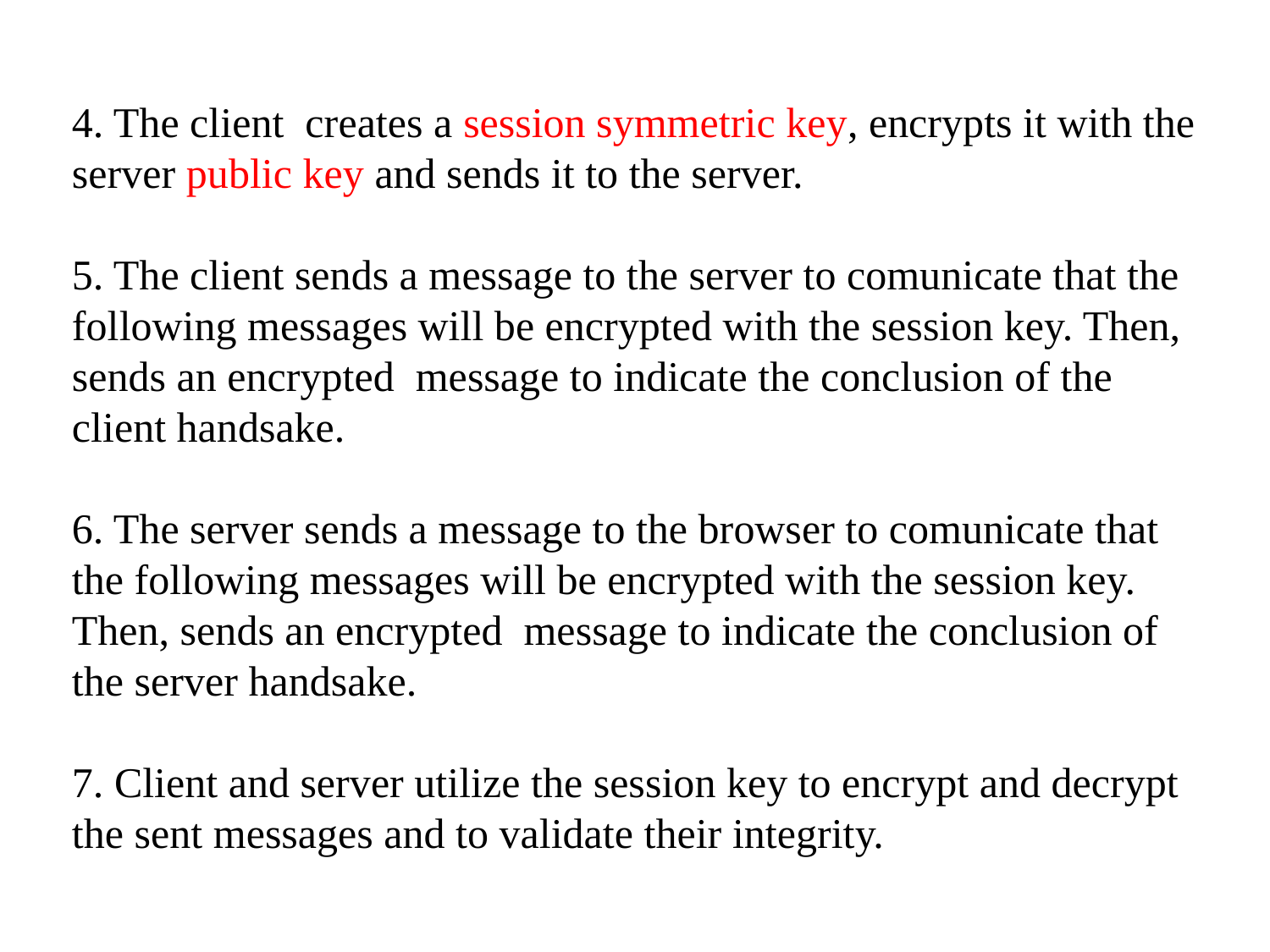

4. The client  creates a session symmetric key, encrypts it with the server public key and sends it to the server.

5. The client sends a message to the server to comunicate that the following messages will be encrypted with the session key. Then, sends an encrypted  message to indicate the conclusion of the client handsake.

6. The server sends a message to the browser to comunicate that the following messages will be encrypted with the session key. Then, sends an encrypted  message to indicate the conclusion of the server handsake.

7. Client and server utilize the session key to encrypt and decrypt the sent messages and to validate their integrity.